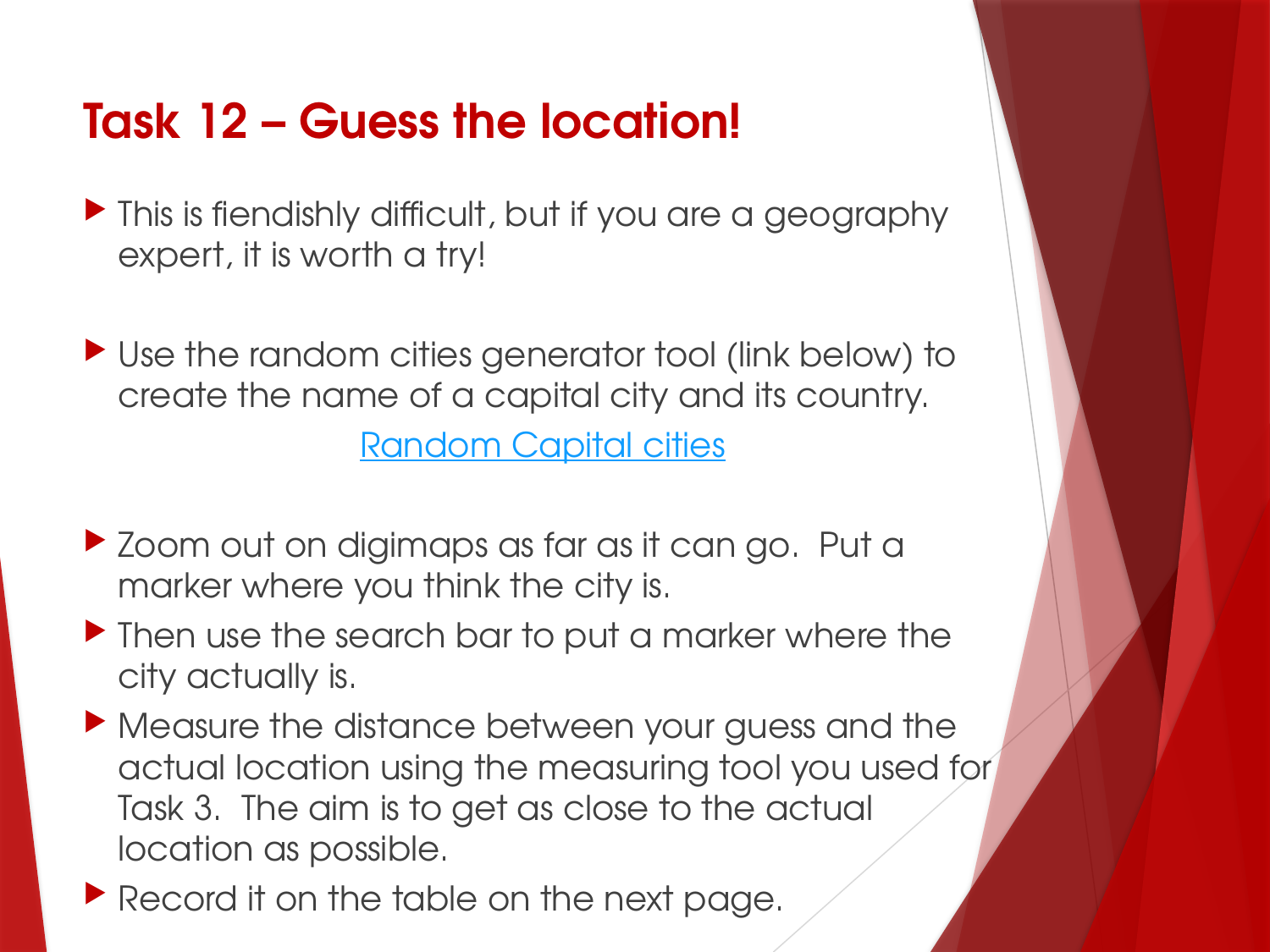

# Task 12 – Guess the location!
This is fiendishly difficult, but if you are a geography expert, it is worth a try!

Use the random cities generator tool (link below) to create the name of a capital city and its country.
Random Capital cities

Zoom out on digimaps as far as it can go.  Put a marker where you think the city is.
Then use the search bar to put a marker where the city actually is.
Measure the distance between your guess and the actual location using the measuring tool you used for Task 3.  The aim is to get as close to the actual location as possible.
Record it on the table on the next page.